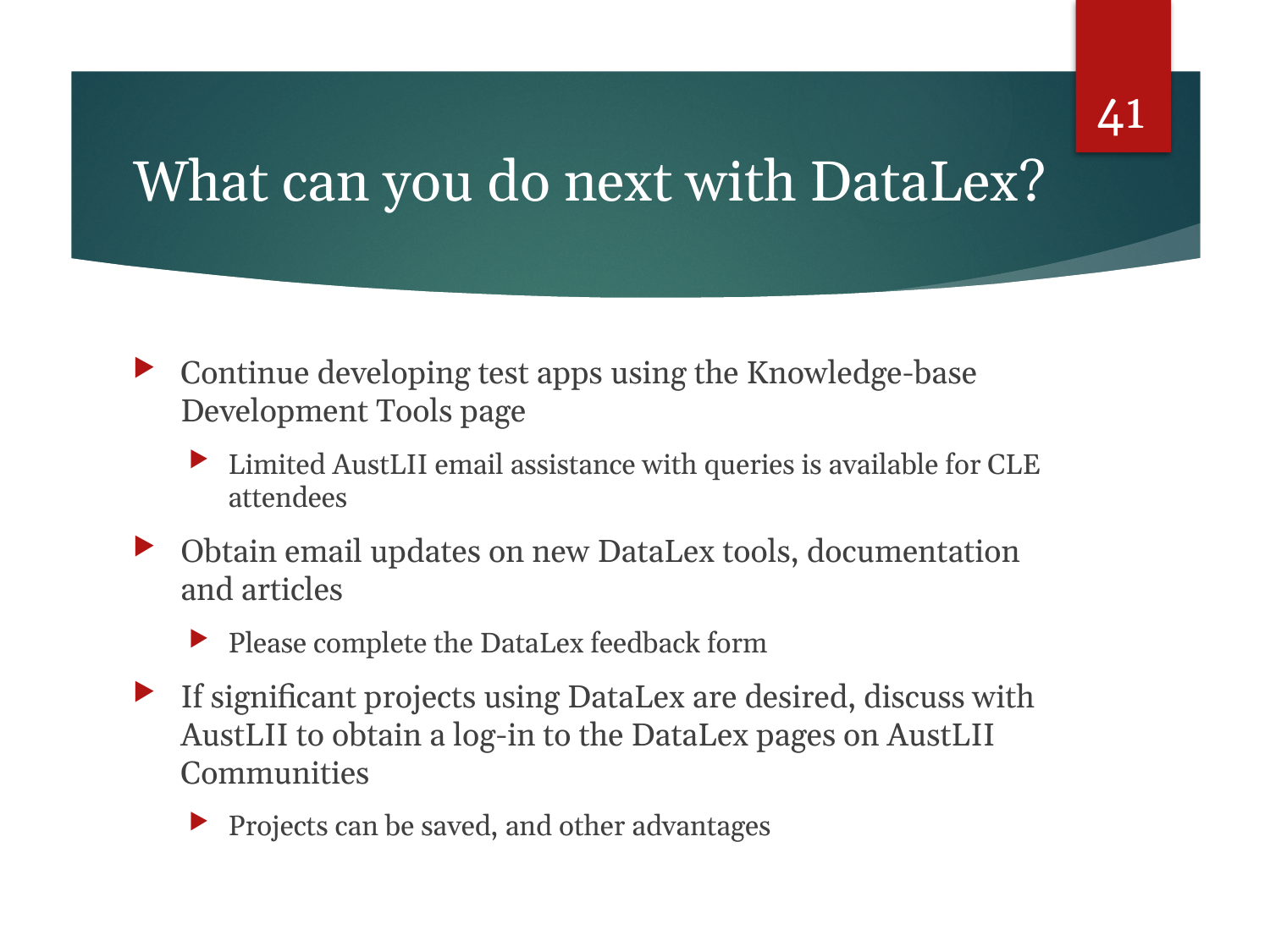

41
# What can you do next with DataLex?
Continue developing test apps using the Knowledge-base Development Tools page
Limited AustLII email assistance with queries is available for CLE attendees
Obtain email updates on new DataLex tools, documentation and articles
Please complete the DataLex feedback form
If significant projects using DataLex are desired, discuss with AustLII to obtain a log-in to the DataLex pages on AustLII Communities
Projects can be saved, and other advantages